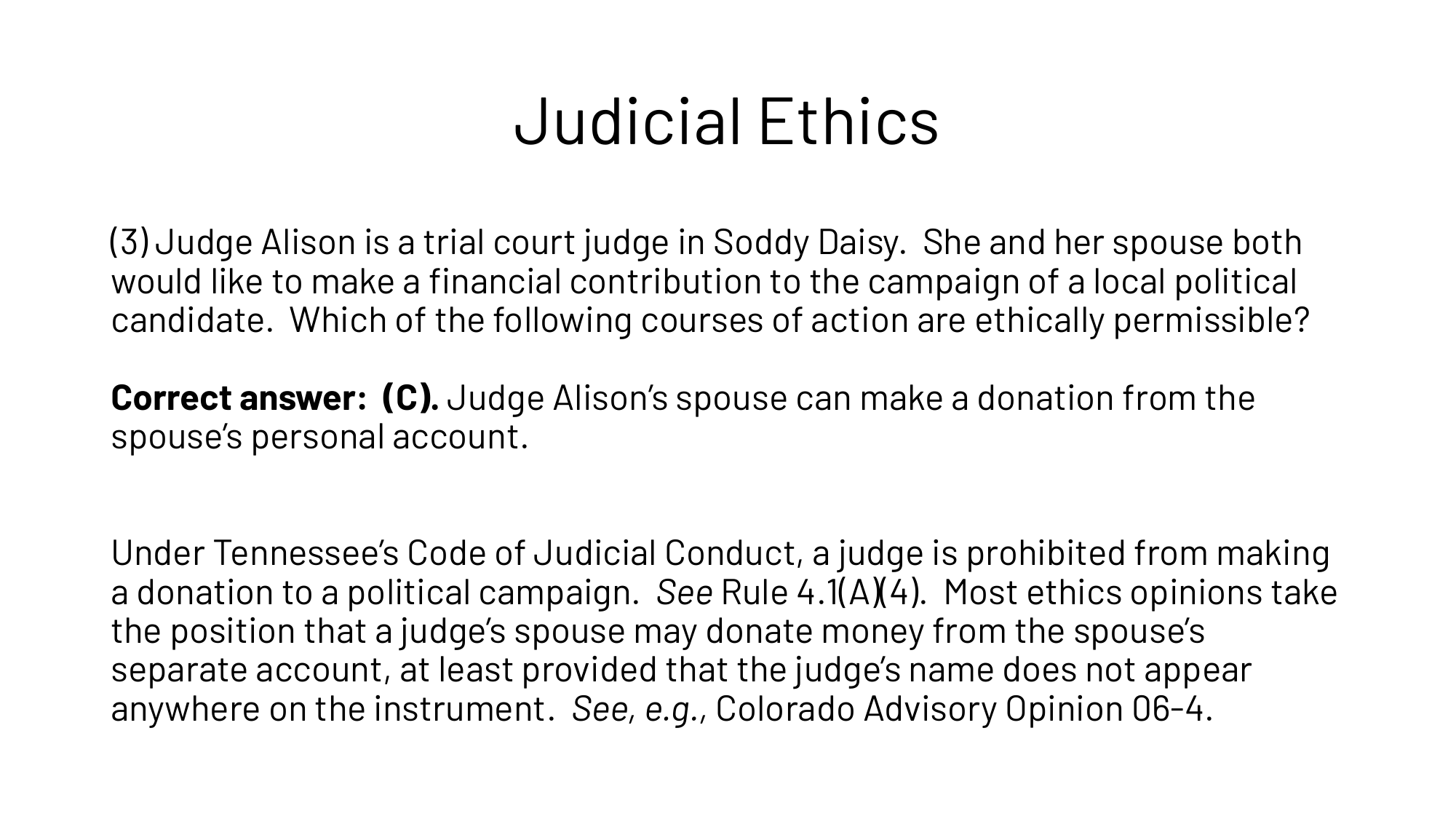

# Judicial Ethics
(3) Judge Alison is a trial court judge in Soddy Daisy.  She and her spouse both would like to make a financial contribution to the campaign of a local political candidate.  Which of the following courses of action are ethically permissible?

Correct answer:  (C). Judge Alison’s spouse can make a donation from the spouse’s personal account.

Under Tennessee’s Code of Judicial Conduct, a judge is prohibited from making a donation to a political campaign.  See Rule 4.1(A)(4).  Most ethics opinions take the position that a judge’s spouse may donate money from the spouse’s separate account, at least provided that the judge’s name does not appear anywhere on the instrument.  See, e.g., Colorado Advisory Opinion 06-4.